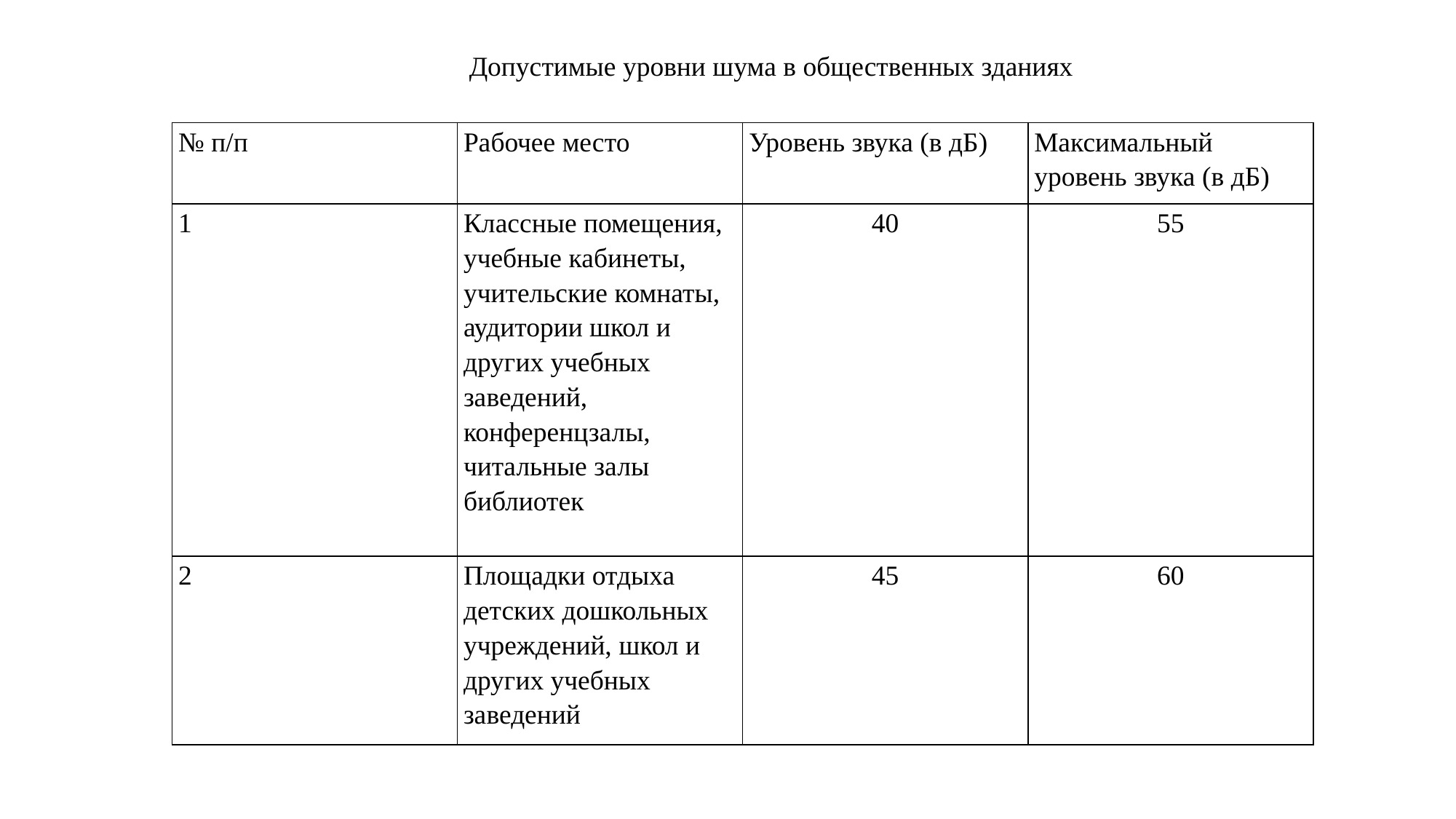

#
                        Допустимые уровни шума в общественных зданиях
| № п/п | Рабочее место | Уровень звука (в дБ) | Максимальный уровень звука (в дБ) |
| --- | --- | --- | --- |
| 1 | Классные помещения, учебные кабинеты, учительские комнаты, аудитории школ и других учебных заведений, конференцзалы, читальные залы библиотек | 40 | 55 |
| 2 | Площадки отдыха детских дошкольных учреждений, школ и других учебных заведений | 45 | 60 |